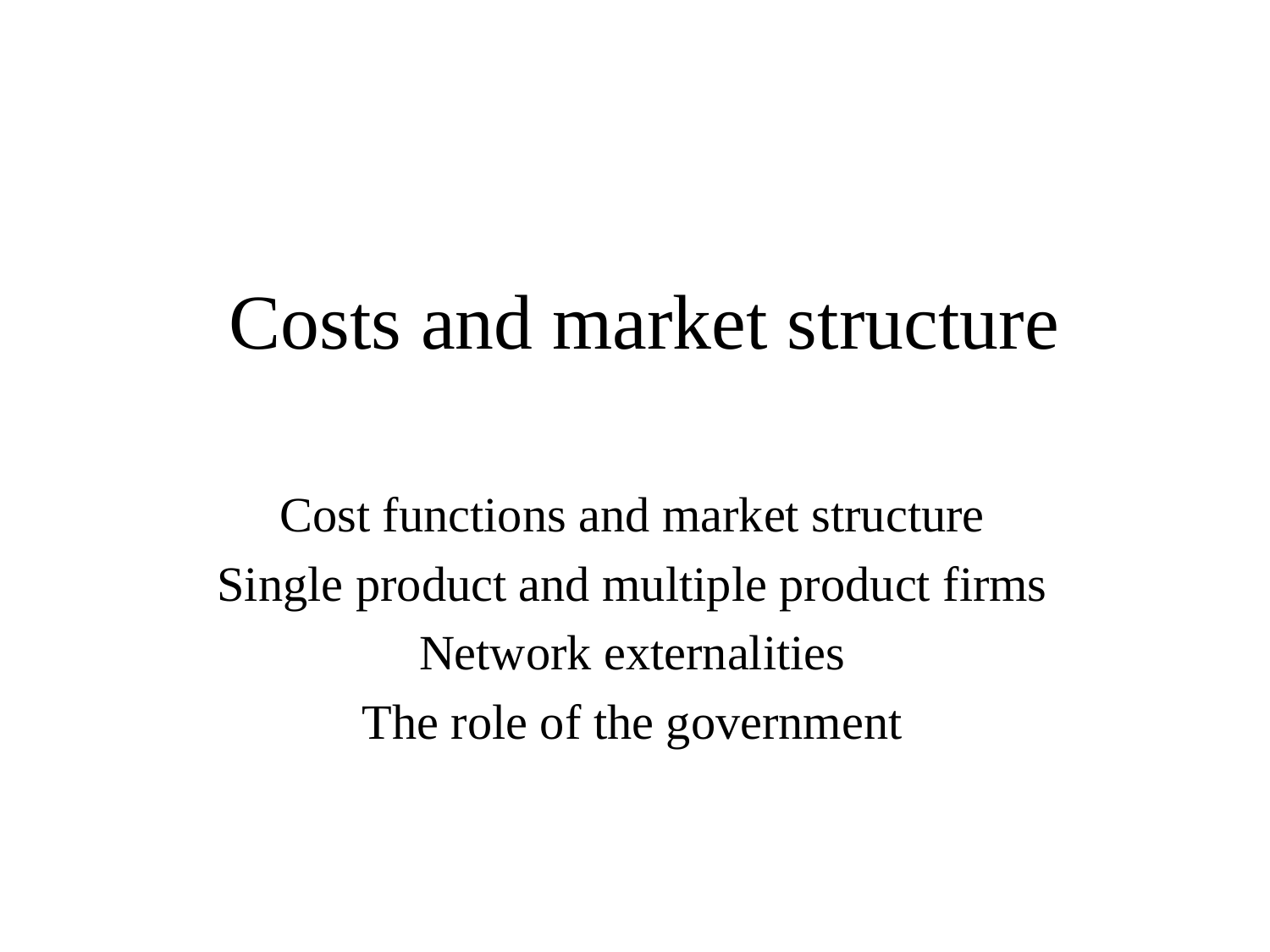

# Costs and market structure
Cost functions and market structure
Single product and multiple product firms
Network externalities
The role of the government